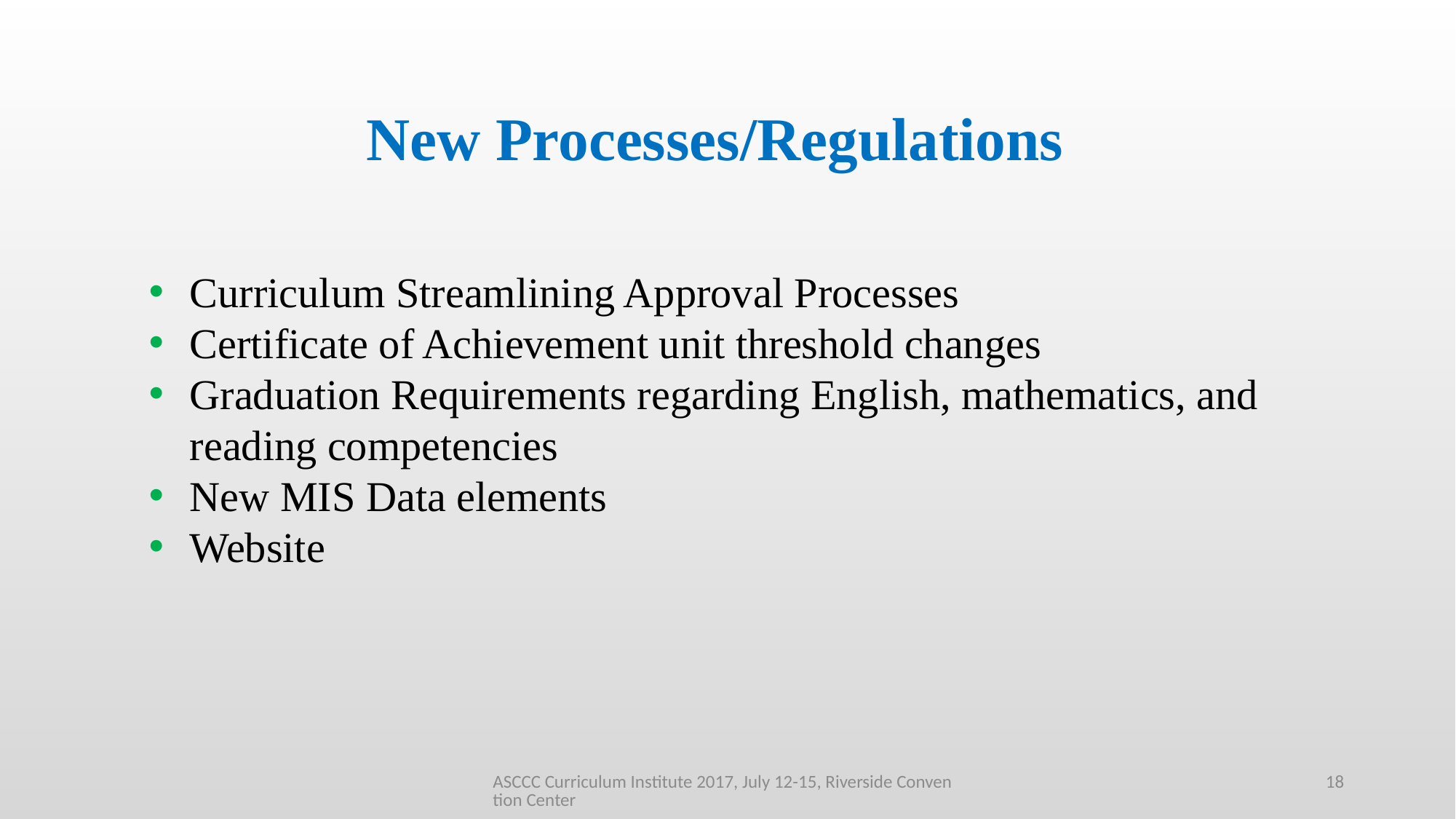

# New Processes/Regulations
Curriculum Streamlining Approval Processes
Certificate of Achievement unit threshold changes
Graduation Requirements regarding English, mathematics, and reading competencies
New MIS Data elements
Website

ASCCC Curriculum Institute 2017, July 12-15, Riverside Convention Center
18